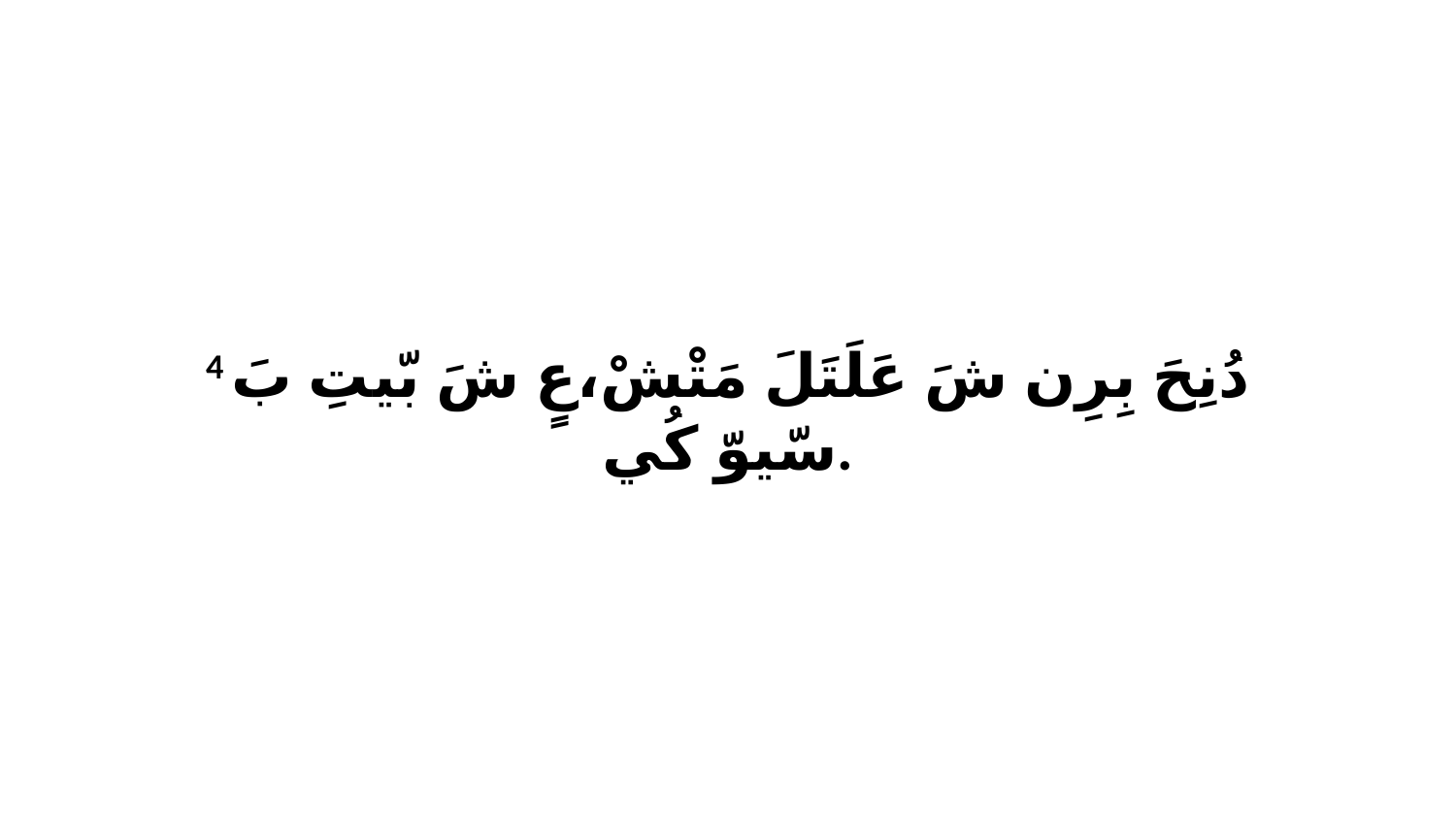

4 دُنِحَ بِرِن شَ عَلَتَلَ مَتْشْ،عٍ شَ بّيتِ بَ سّيوّ كُي.